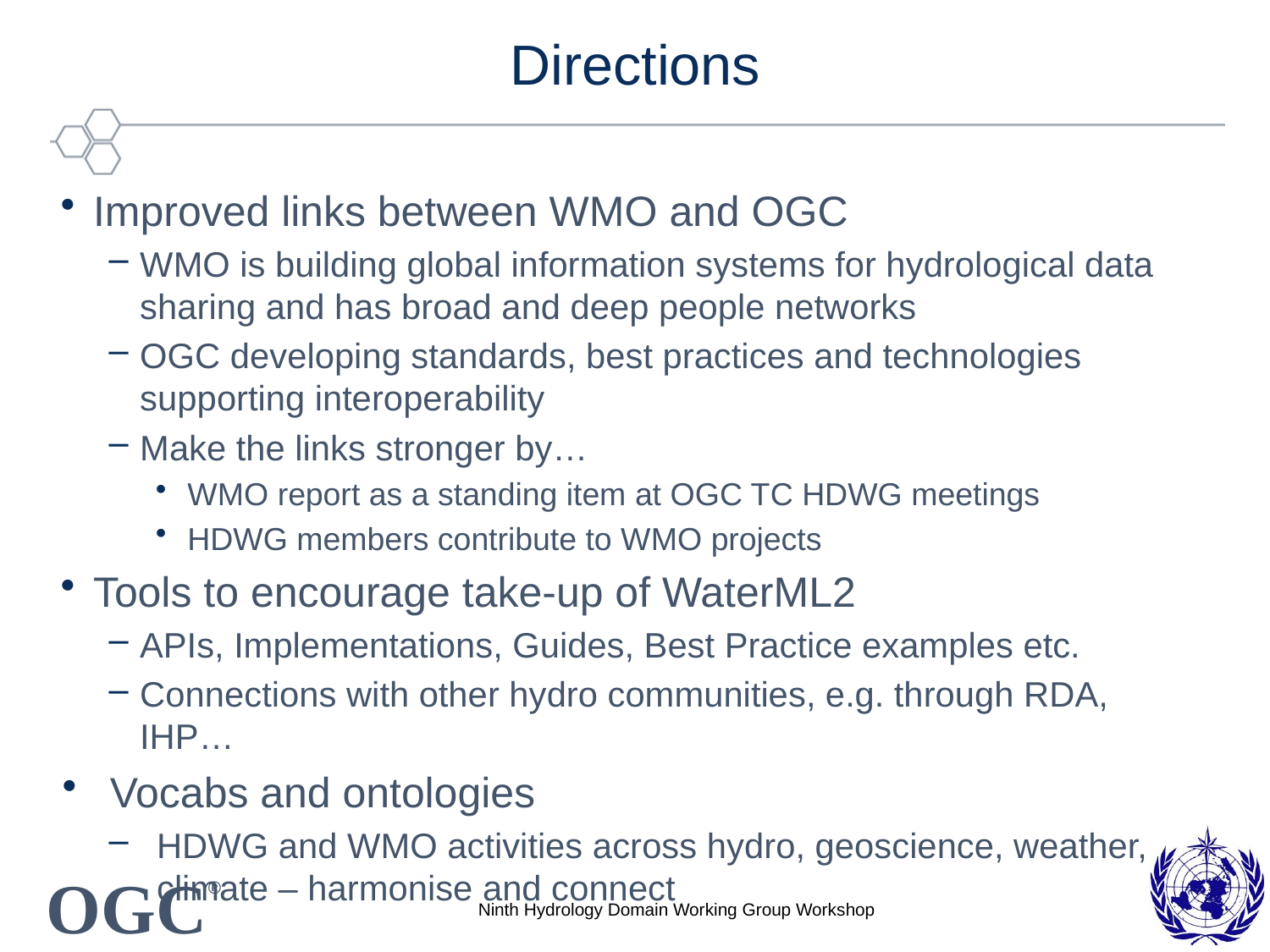

# Directions
Improved links between WMO and OGC
WMO is building global information systems for hydrological data sharing and has broad and deep people networks
OGC developing standards, best practices and technologies supporting interoperability
Make the links stronger by…
WMO report as a standing item at OGC TC HDWG meetings
HDWG members contribute to WMO projects
Tools to encourage take-up of WaterML2
APIs, Implementations, Guides, Best Practice examples etc.
Connections with other hydro communities, e.g. through RDA, IHP…
Vocabs and ontologies
HDWG and WMO activities across hydro, geoscience, weather, climate – harmonise and connect

Ninth Hydrology Domain Working Group Workshop